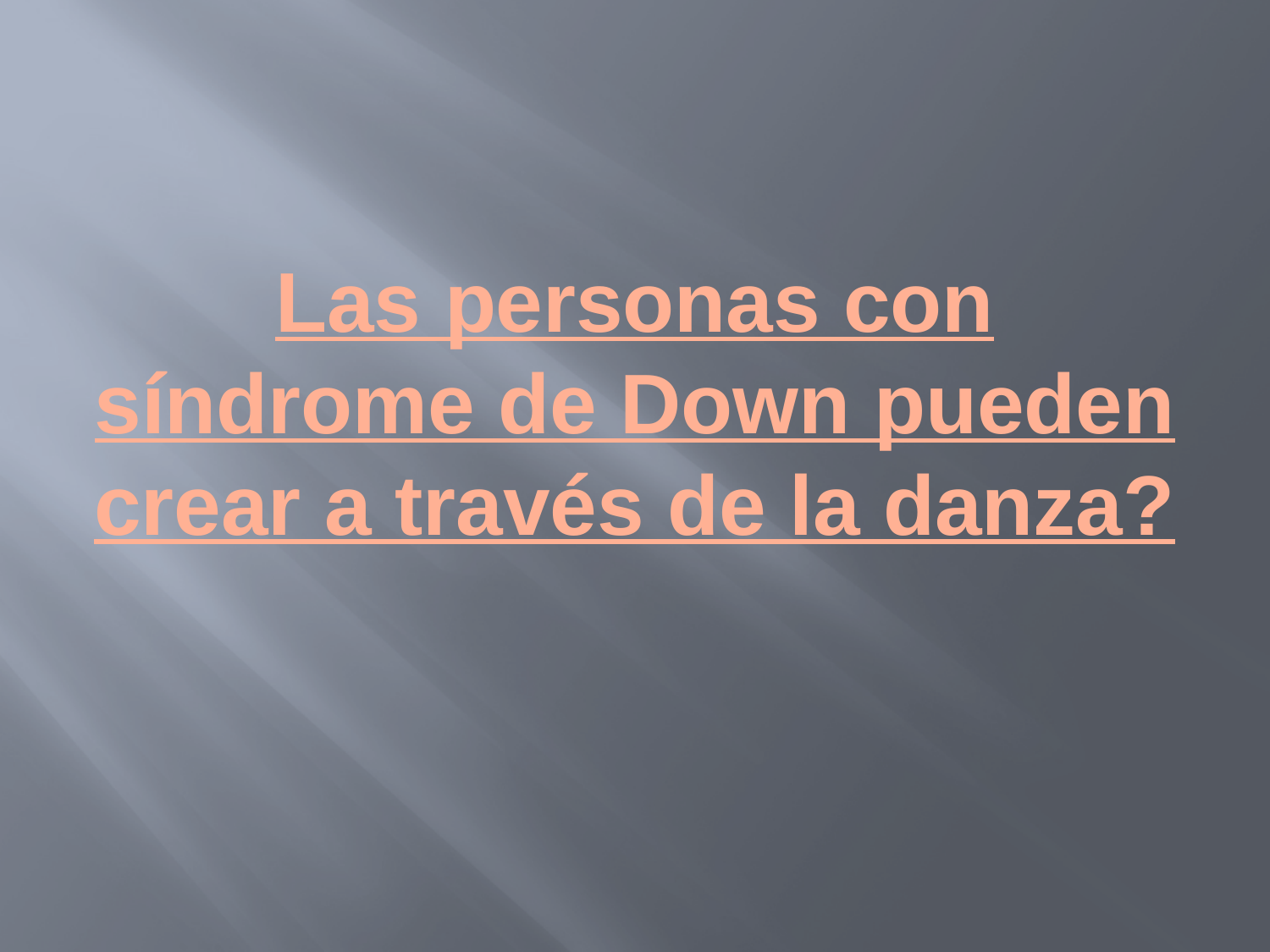

Las personas con síndrome de Down pueden crear a través de la danza?